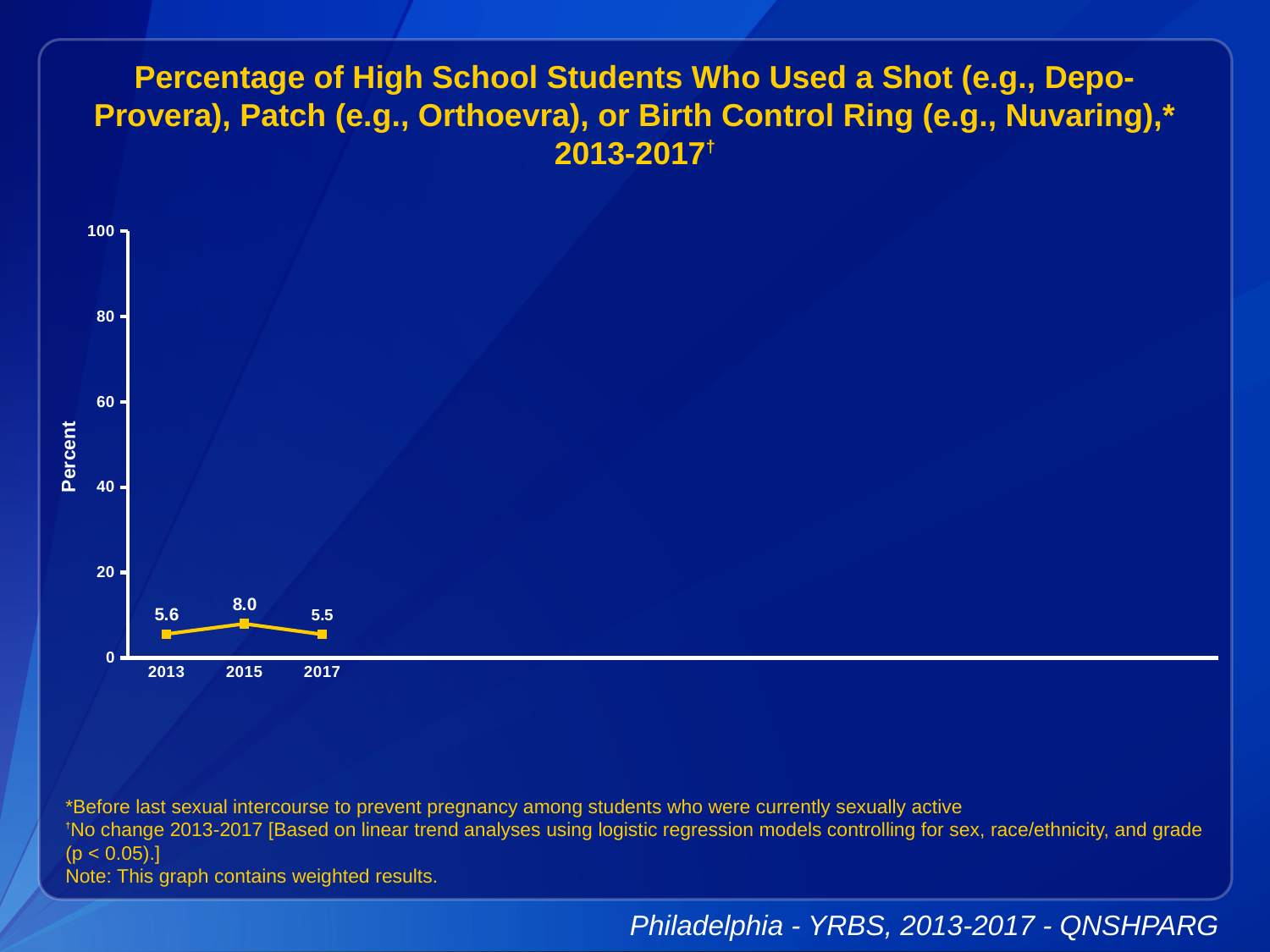

Percentage of High School Students Who Used a Shot (e.g., Depo-Provera), Patch (e.g., Orthoevra), or Birth Control Ring (e.g., Nuvaring),* 2013-2017†

### Chart

| Category | Series 1 |
|---|---|
| 2013 | 5.6 |
| 2015 | 8.0 |
| 2017 | 5.5 |
|  | None |
|  | None |
|  | None |
|  | None |
|  | None |
|  | None |
|  | None |
|  | None |
|  | None |
|  | None |
|  | None |
*Before last sexual intercourse to prevent pregnancy among students who were currently sexually active
†No change 2013-2017 [Based on linear trend analyses using logistic regression models controlling for sex, race/ethnicity, and grade (p < 0.05).]
Note: This graph contains weighted results.
Philadelphia - YRBS, 2013-2017 - QNSHPARG